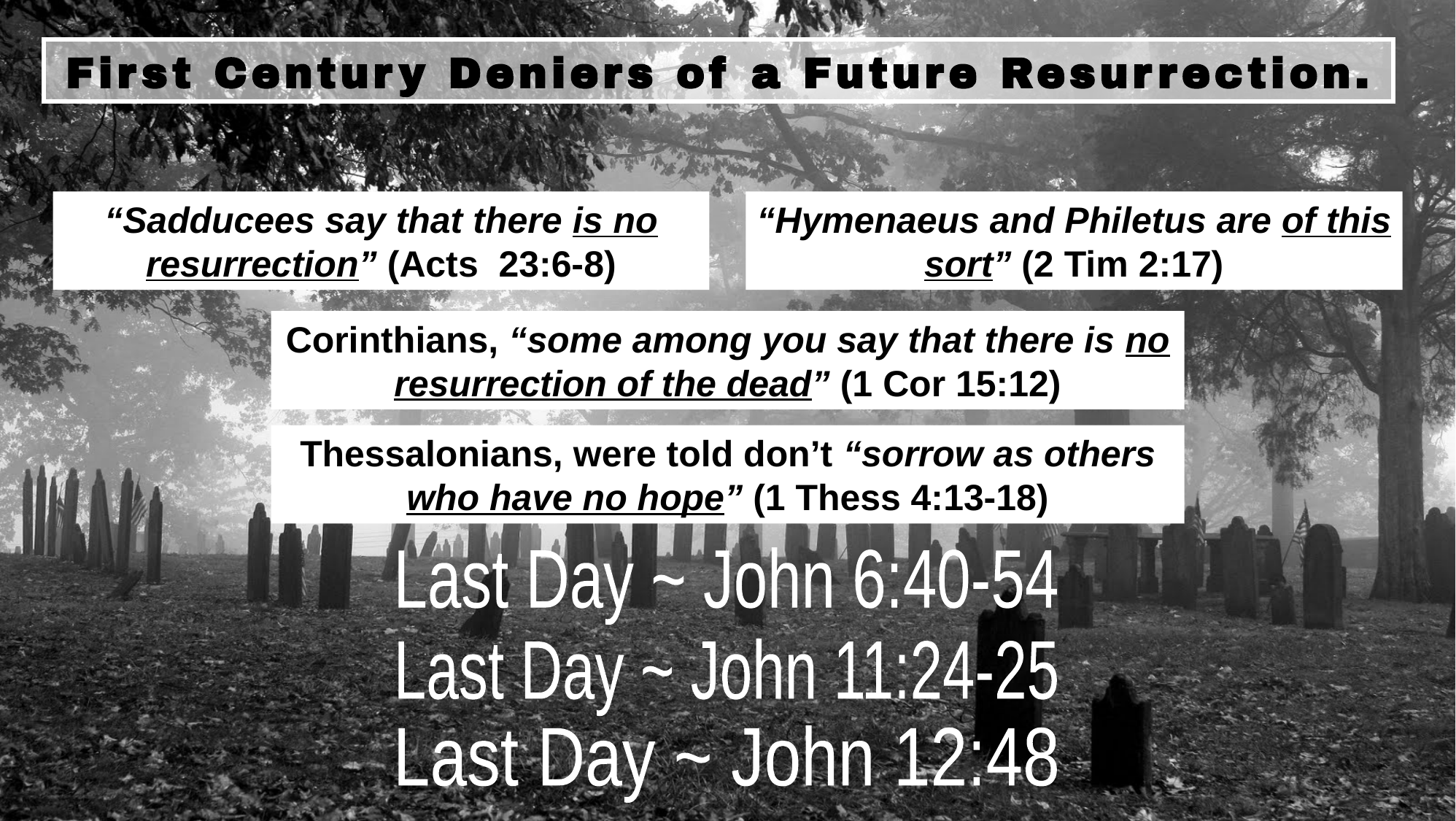

First Century Deniers of a Future Resurrection.
“Sadducees say that there is no resurrection” (Acts  23:6-8)
“Hymenaeus and Philetus are of this sort” (2 Tim 2:17)
Corinthians, “some among you say that there is no resurrection of the dead” (1 Cor 15:12)
Thessalonians, were told don’t “sorrow as others who have no hope” (1 Thess 4:13-18)
Last Day ~ John 6:40-54
Last Day ~ John 11:24-25
Last Day ~ John 12:48